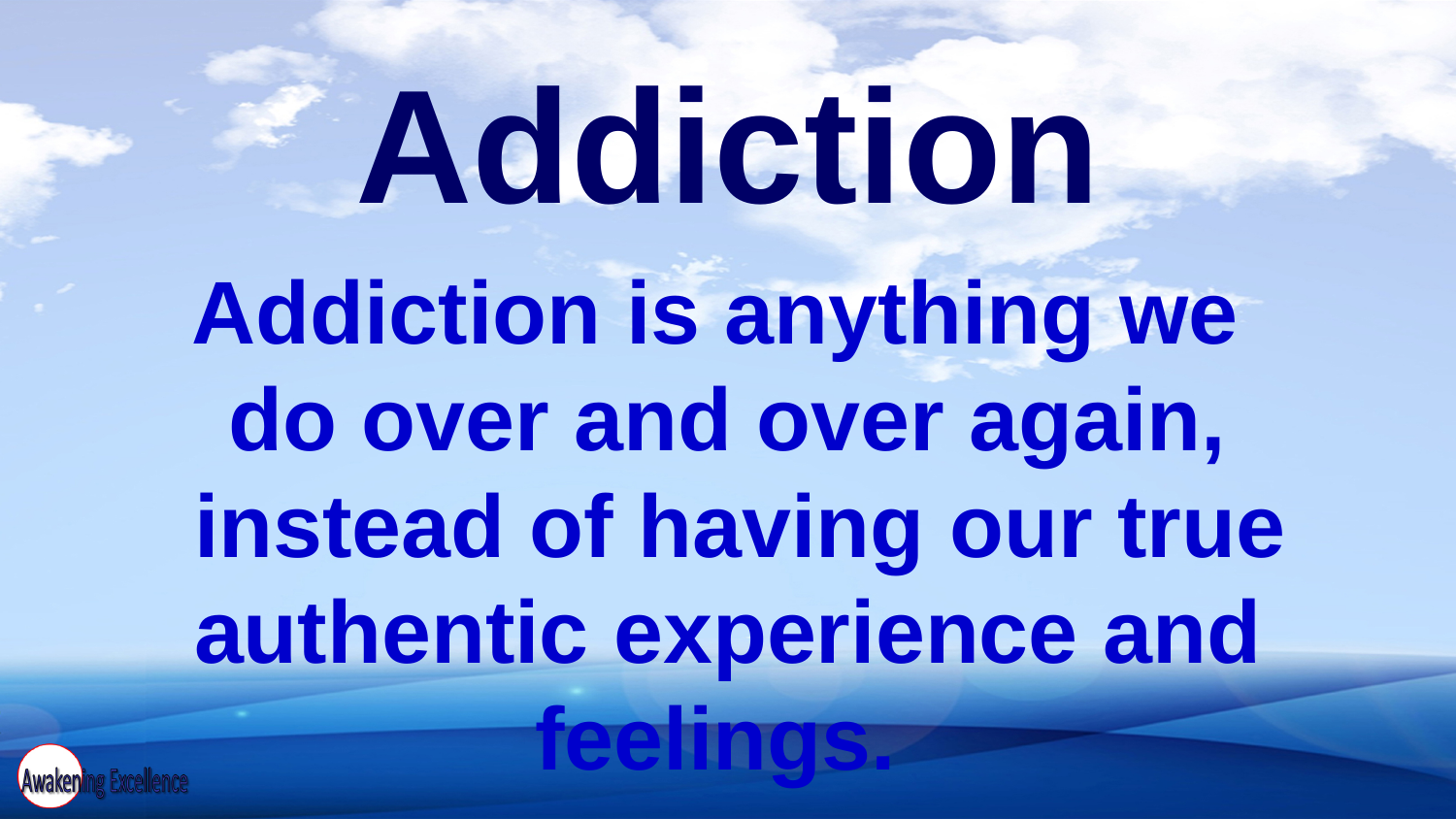

Addiction

Addiction is anything we
do over and over again,
 instead of having our true authentic experience and feelings.